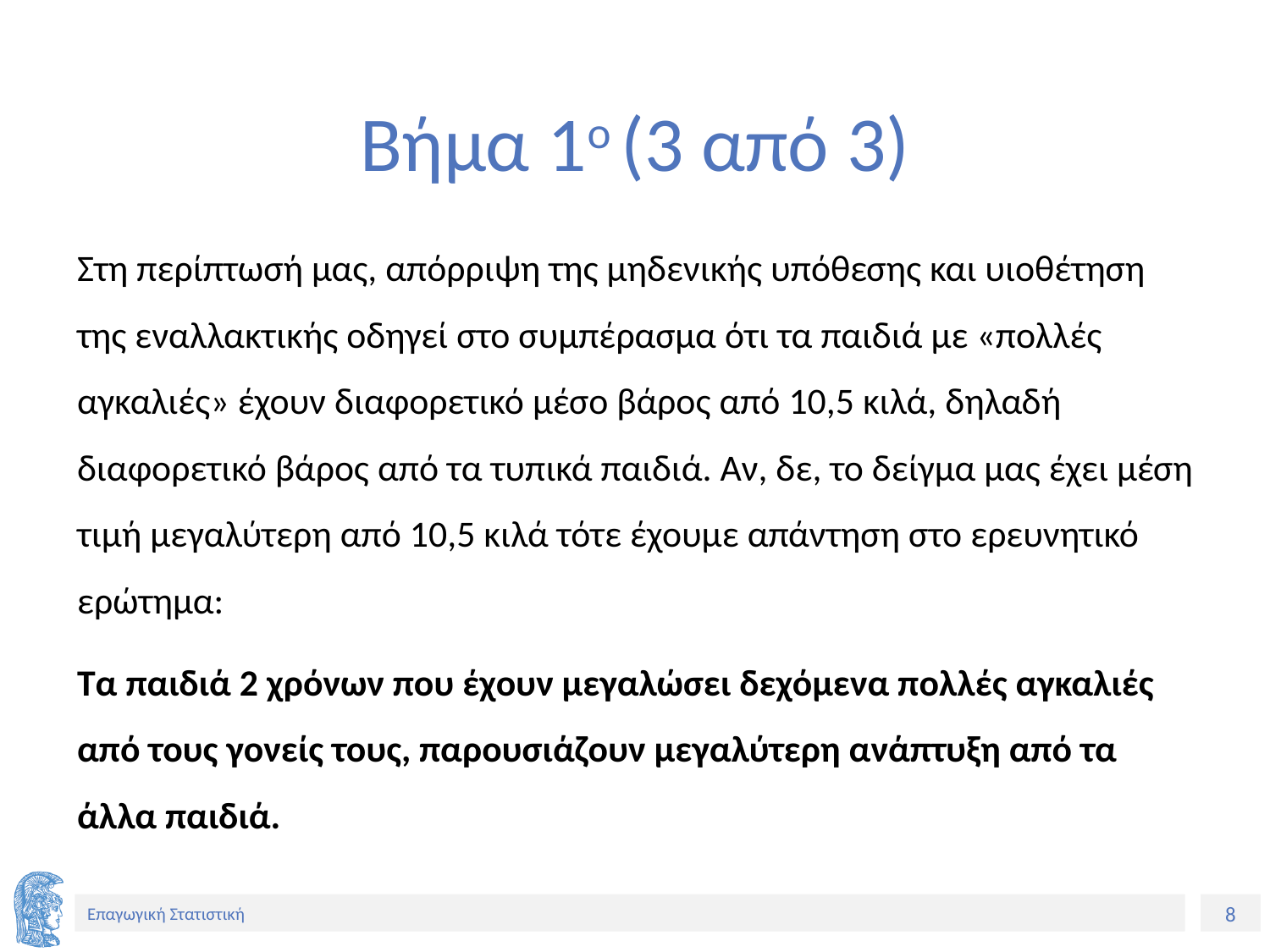

# Βήμα 1ο (3 από 3)
Στη περίπτωσή μας, απόρριψη της μηδενικής υπόθεσης και υιοθέτηση της εναλλακτικής οδηγεί στο συμπέρασμα ότι τα παιδιά με «πολλές αγκαλιές» έχουν διαφορετικό μέσο βάρος από 10,5 κιλά, δηλαδή διαφορετικό βάρος από τα τυπικά παιδιά. Αν, δε, το δείγμα μας έχει μέση τιμή μεγαλύτερη από 10,5 κιλά τότε έχουμε απάντηση στο ερευνητικό ερώτημα:
Τα παιδιά 2 χρόνων που έχουν μεγαλώσει δεχόμενα πολλές αγκαλιές από τους γονείς τους, παρουσιάζουν μεγαλύτερη ανάπτυξη από τα άλλα παιδιά.